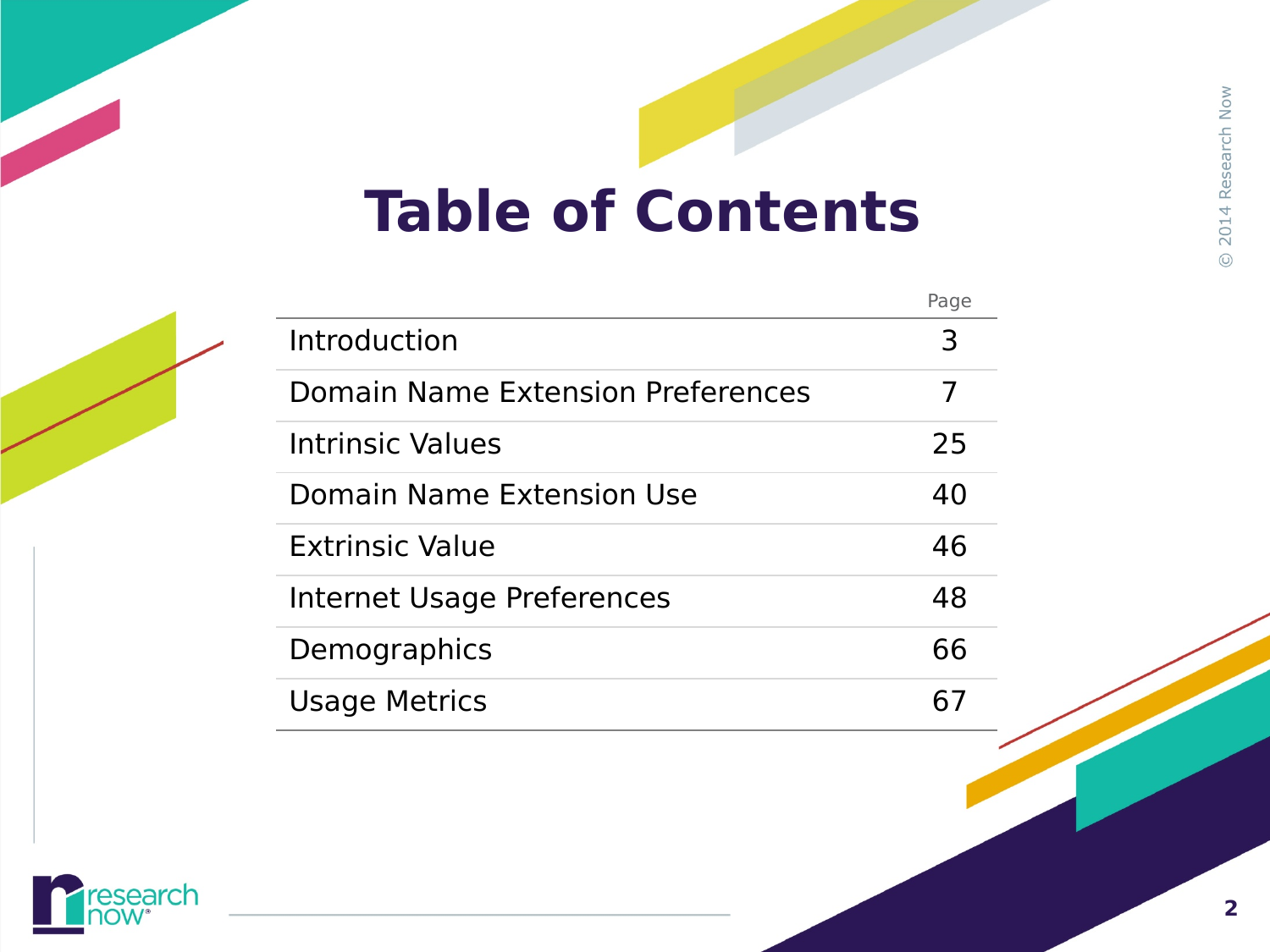

Table of Contents
|  | Page |
| --- | --- |
| Introduction | 3 |
| Domain Name Extension Preferences | 7 |
| Intrinsic Values | 25 |
| Domain Name Extension Use | 40 |
| Extrinsic Value | 46 |
| Internet Usage Preferences | 48 |
| Demographics | 66 |
| Usage Metrics | 67 |